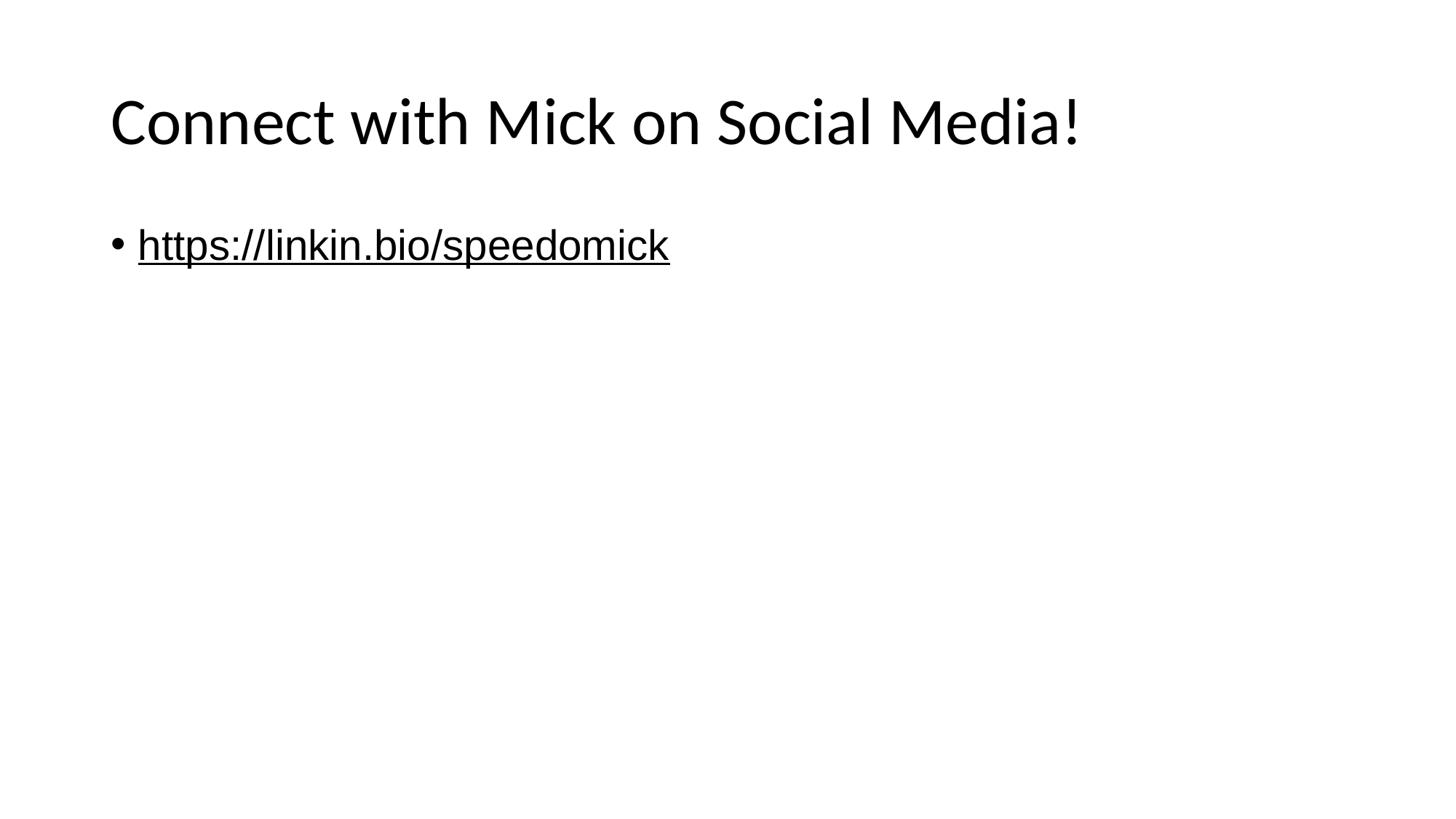

# Connect with Mick on Social Media!
https://linkin.bio/speedomick